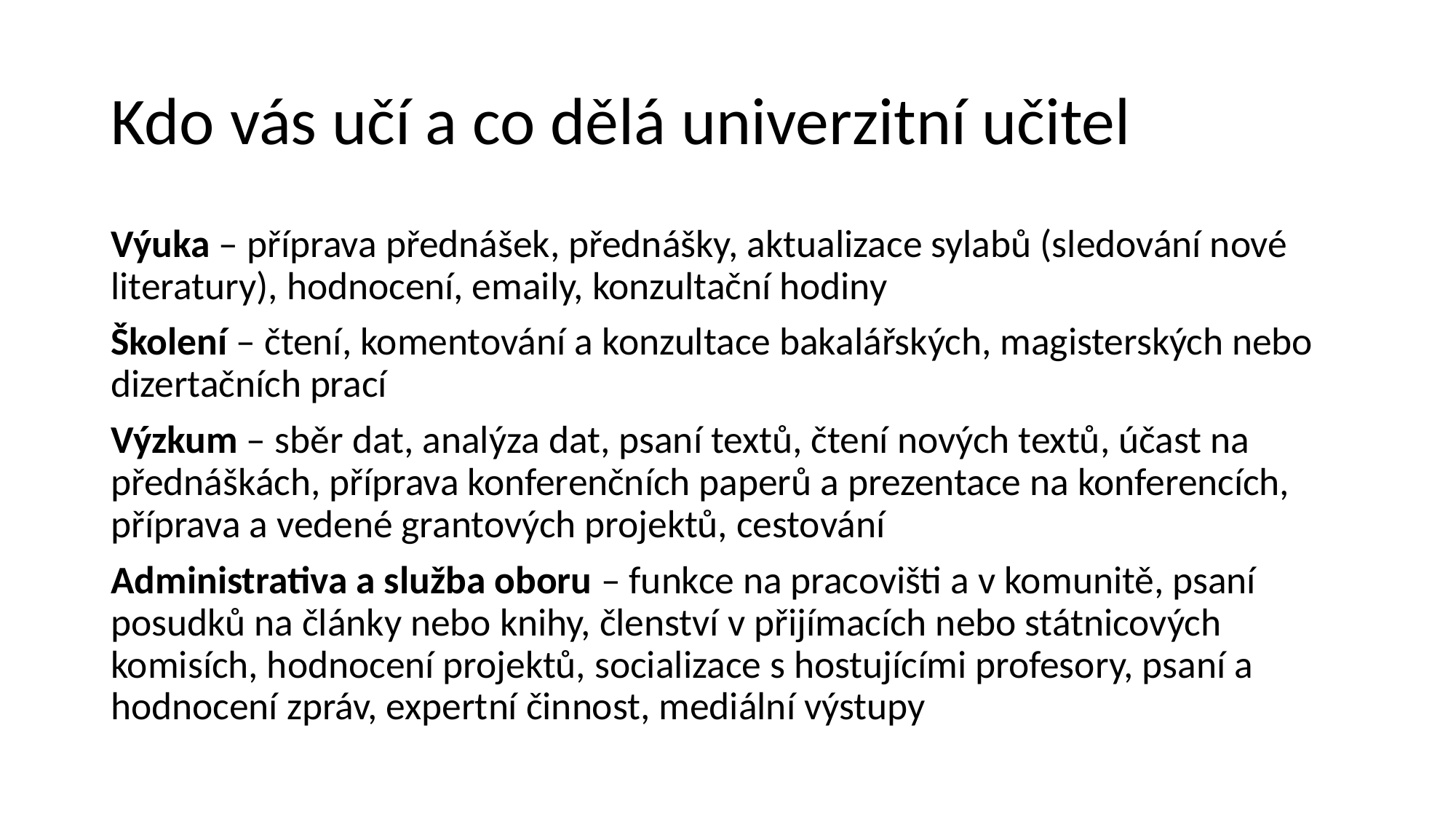

# Kdo vás učí a co dělá univerzitní učitel
Výuka – příprava přednášek, přednášky, aktualizace sylabů (sledování nové literatury), hodnocení, emaily, konzultační hodiny
Školení – čtení, komentování a konzultace bakalářských, magisterských nebo dizertačních prací
Výzkum – sběr dat, analýza dat, psaní textů, čtení nových textů, účast na přednáškách, příprava konferenčních paperů a prezentace na konferencích, příprava a vedené grantových projektů, cestování
Administrativa a služba oboru – funkce na pracovišti a v komunitě, psaní posudků na články nebo knihy, členství v přijímacích nebo státnicových komisích, hodnocení projektů, socializace s hostujícími profesory, psaní a hodnocení zpráv, expertní činnost, mediální výstupy